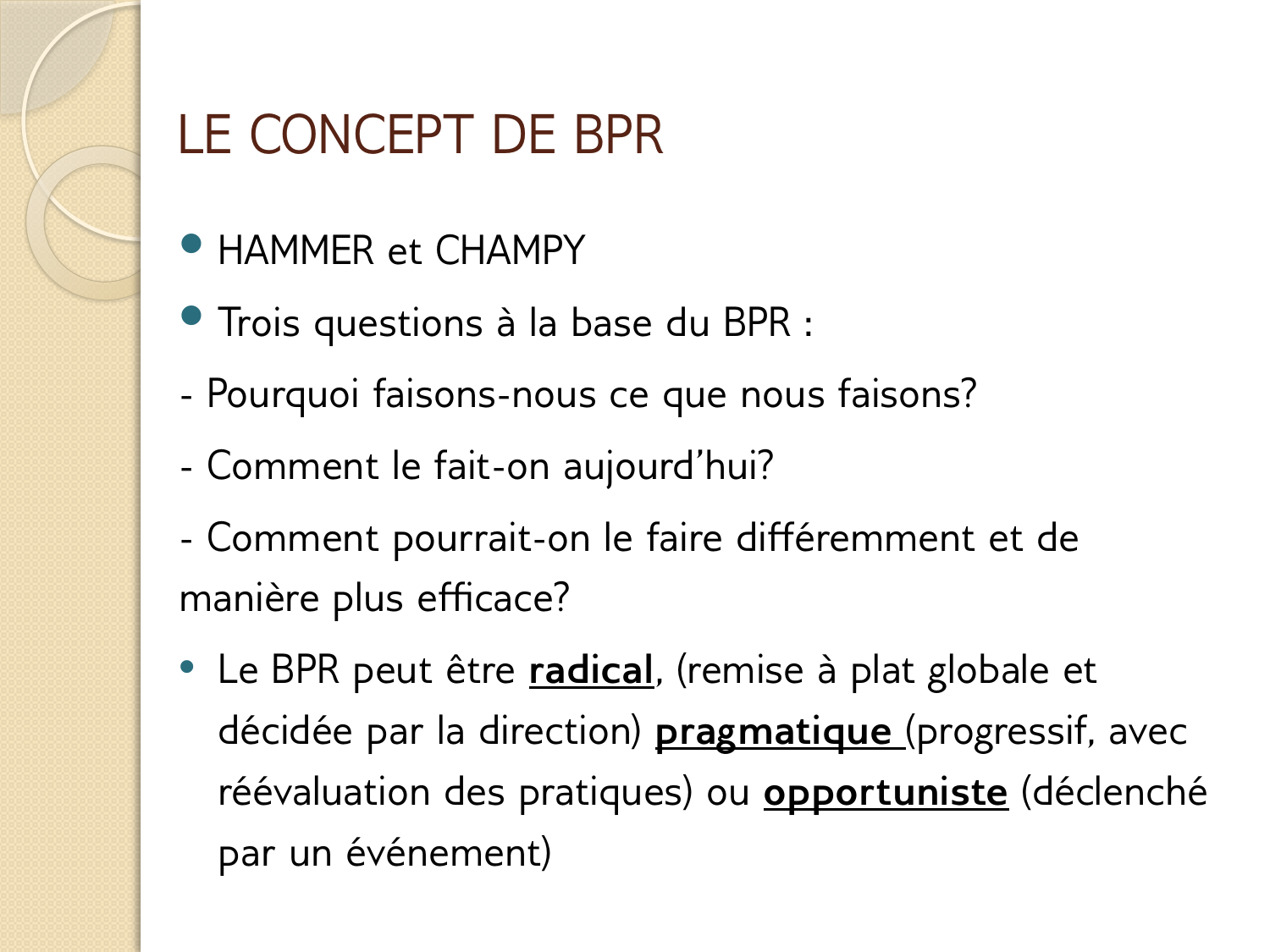

Le concept de BPR
HAMMER et CHAMPY
Trois questions à la base du BPR :
- Pourquoi faisons-nous ce que nous faisons?
- Comment le fait-on aujourd’hui?
- Comment pourrait-on le faire différemment et de manière plus efficace?
Le BPR peut être radical, (remise à plat globale et décidée par la direction) pragmatique (progressif, avec réévaluation des pratiques) ou opportuniste (déclenché par un événement)